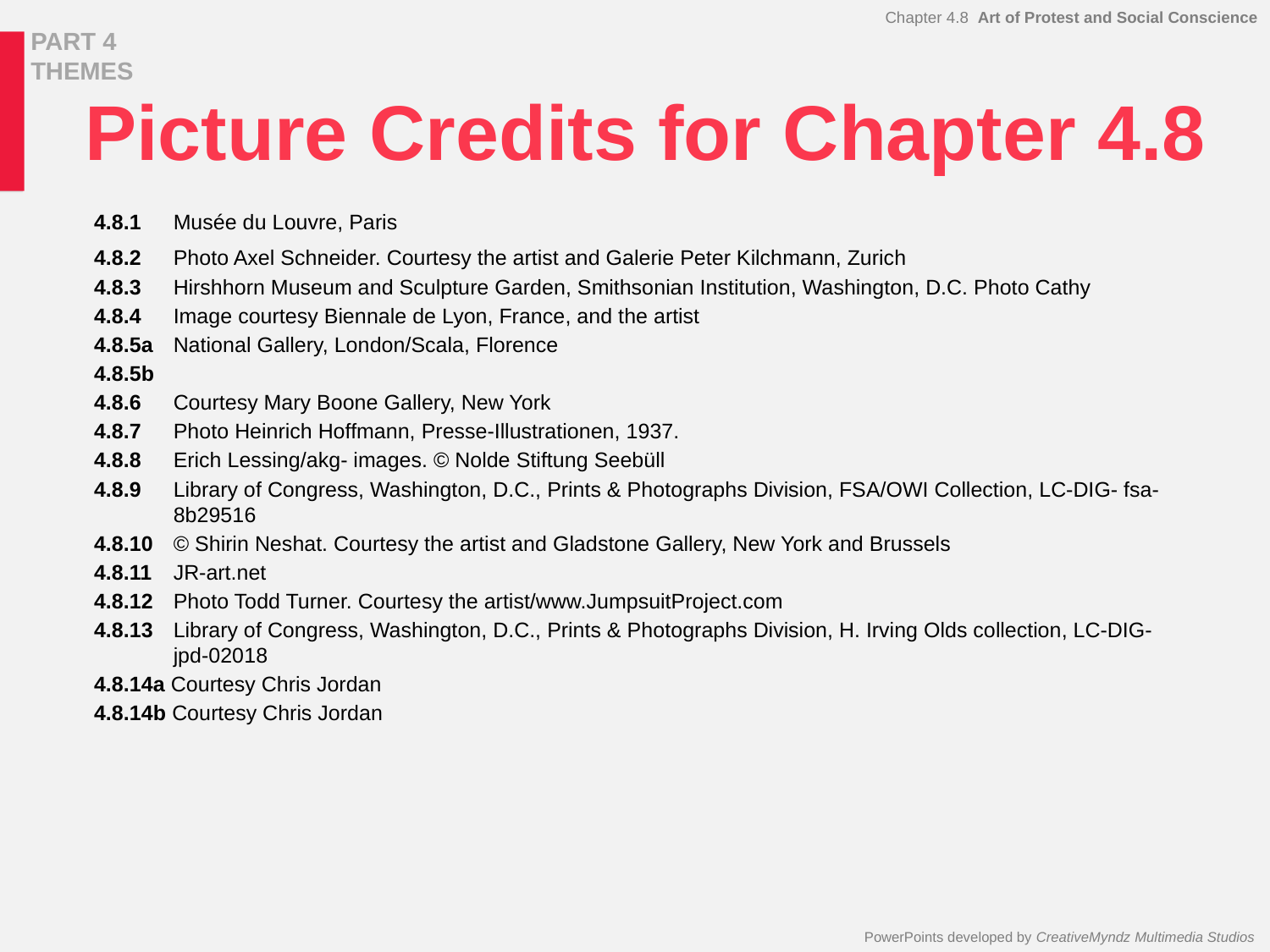

# Picture Credits for Chapter 4.8
4.8.1 	Musée du Louvre, Paris
4.8.2 	Photo Axel Schneider. Courtesy the artist and Galerie Peter Kilchmann, Zurich
4.8.3 	Hirshhorn Museum and Sculpture Garden, Smithsonian Institution, Washington, D.C. Photo Cathy
4.8.4 	Image courtesy Biennale de Lyon, France, and the artist
4.8.5a	National Gallery, London/Scala, Florence
4.8.5b
4.8.6 	Courtesy Mary Boone Gallery, New York
4.8.7	Photo Heinrich Hoffmann, Presse-Illustrationen, 1937.
4.8.8	Erich Lessing/akg- images. © Nolde Stiftung Seebüll
4.8.9 	Library of Congress, Washington, D.C., Prints & Photographs Division, FSA/OWI Collection, LC-DIG- fsa-8b29516
4.8.10 	© Shirin Neshat. Courtesy the artist and Gladstone Gallery, New York and Brussels
4.8.11 	JR-art.net
4.8.12	Photo Todd Turner. Courtesy the artist/www.JumpsuitProject.com
4.8.13	Library of Congress, Washington, D.C., Prints & Photographs Division, H. Irving Olds collection, LC-DIG-jpd-02018
4.8.14a Courtesy Chris Jordan
4.8.14b Courtesy Chris Jordan